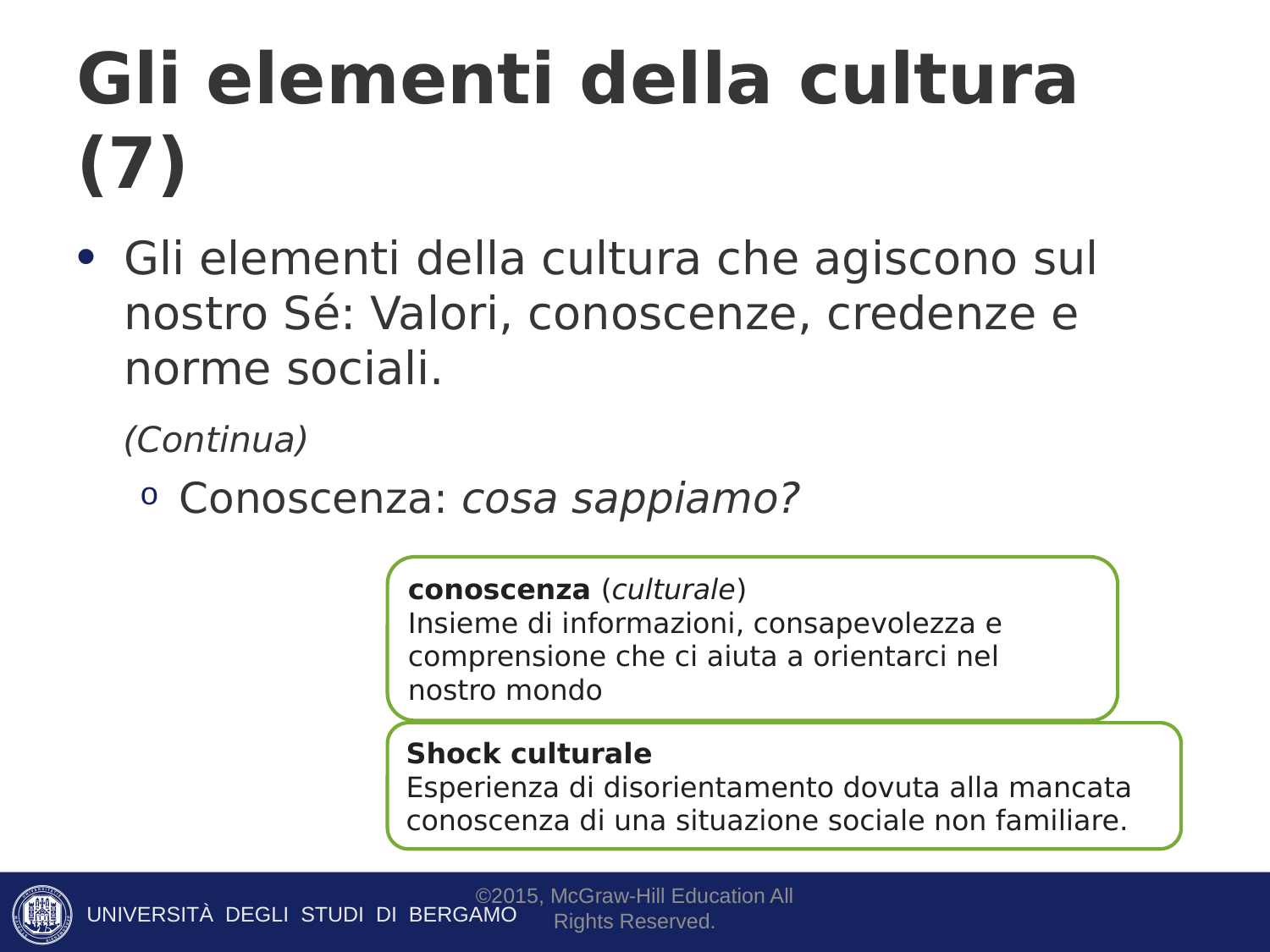

# Gli elementi della cultura (7)
Gli elementi della cultura che agiscono sul nostro Sé: Valori, conoscenze, credenze e norme sociali.
   (Continua)
Conoscenza: cosa sappiamo?
conoscenza (culturale)
Insieme di informazioni, consapevolezza e comprensione che ci aiuta a orientarci nel nostro mondo
Shock culturale
Esperienza di disorientamento dovuta alla mancata conoscenza di una situazione sociale non familiare.
©2015, McGraw-Hill Education All Rights Reserved.
10